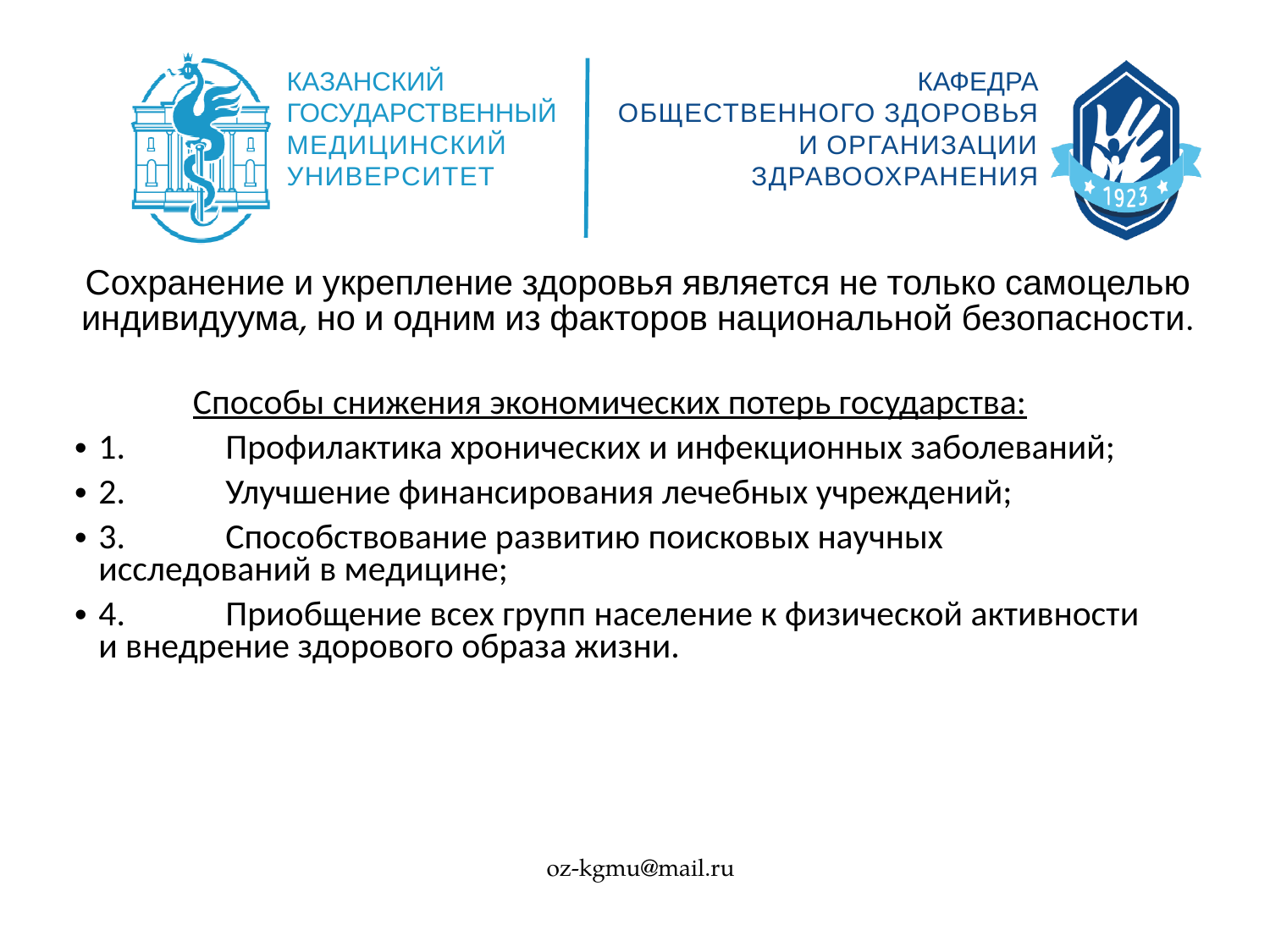

Сохранение и укрепление здоровья является не только самоцелью индивидуума, но и одним из факторов национальной безопасности.
Способы снижения экономических потерь государства:
1.	Профилактика хронических и инфекционных заболеваний;
2.	Улучшение финансирования лечебных учреждений;
3.	Способствование развитию поисковых научных исследований в медицине;
4.	Приобщение всех групп население к физической активности и внедрение здорового образа жизни.